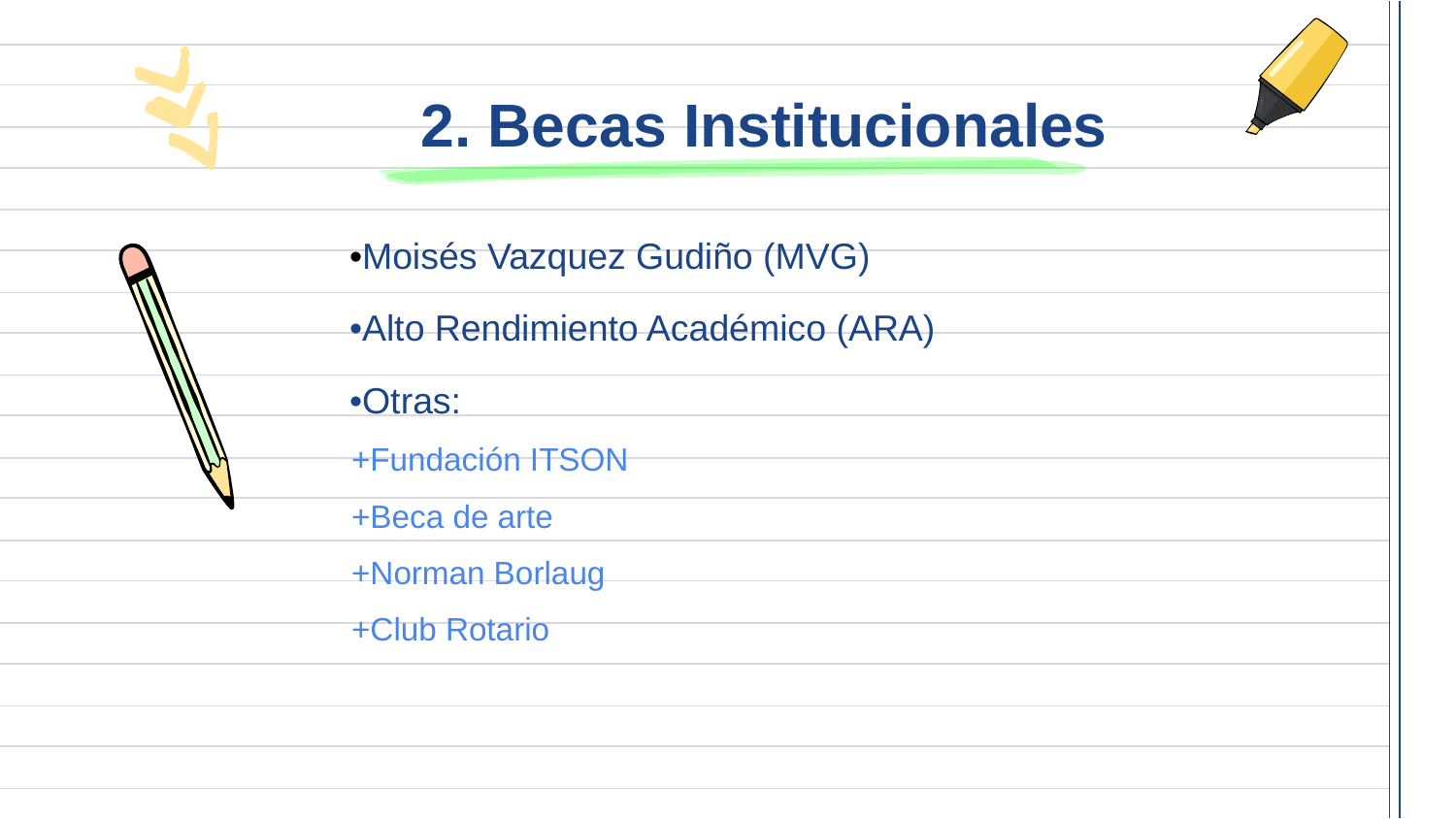

# 2. Becas Institucionales

•Moisés Vazquez Gudiño (MVG)
•Alto Rendimiento Académico (ARA)
•Otras:
+Fundación ITSON
+Beca de arte
+Norman Borlaug
+Club Rotario